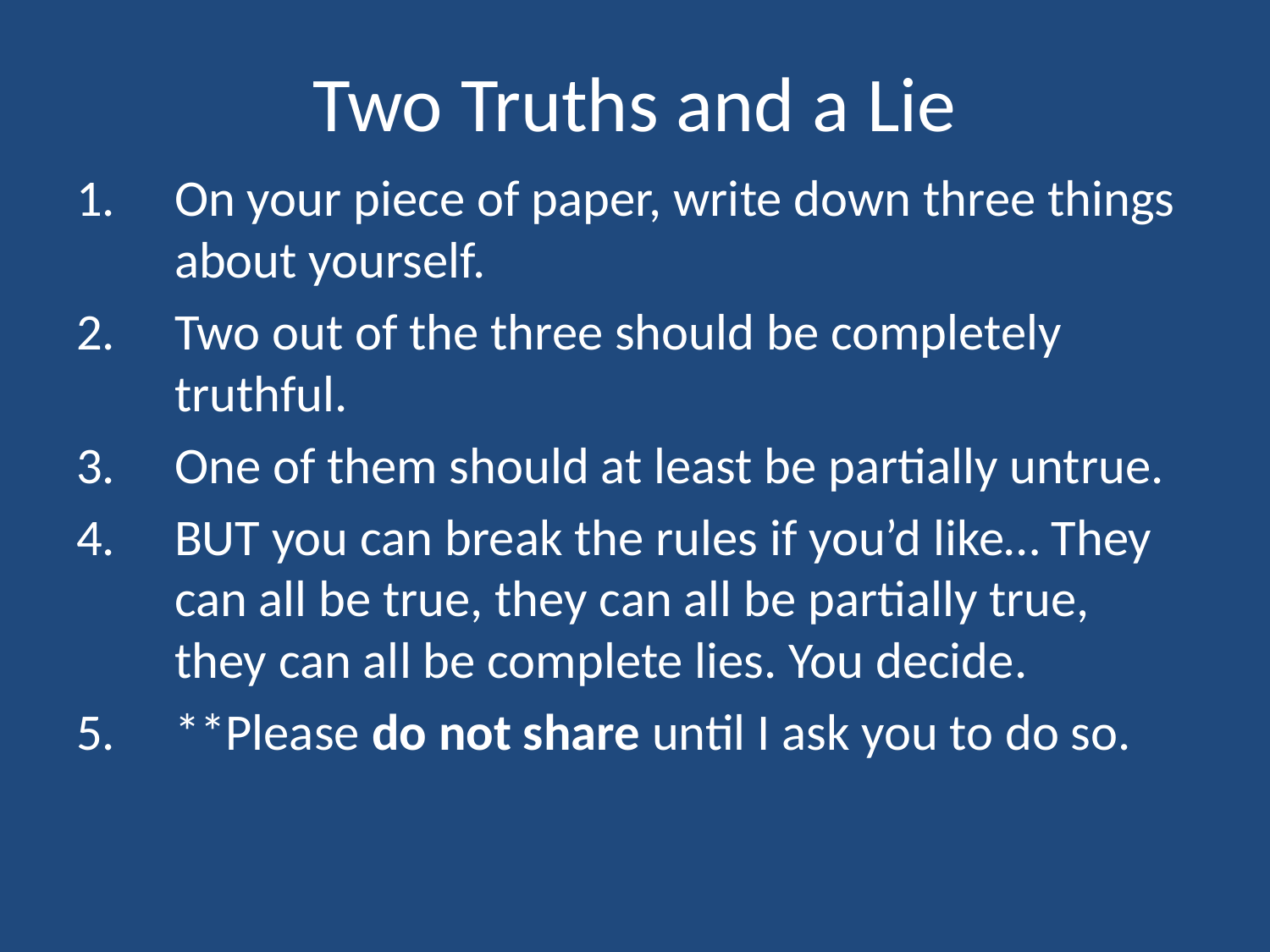

# Two Truths and a Lie
On your piece of paper, write down three things about yourself.
Two out of the three should be completely truthful.
One of them should at least be partially untrue.
BUT you can break the rules if you’d like… They can all be true, they can all be partially true, they can all be complete lies. You decide.
**Please do not share until I ask you to do so.